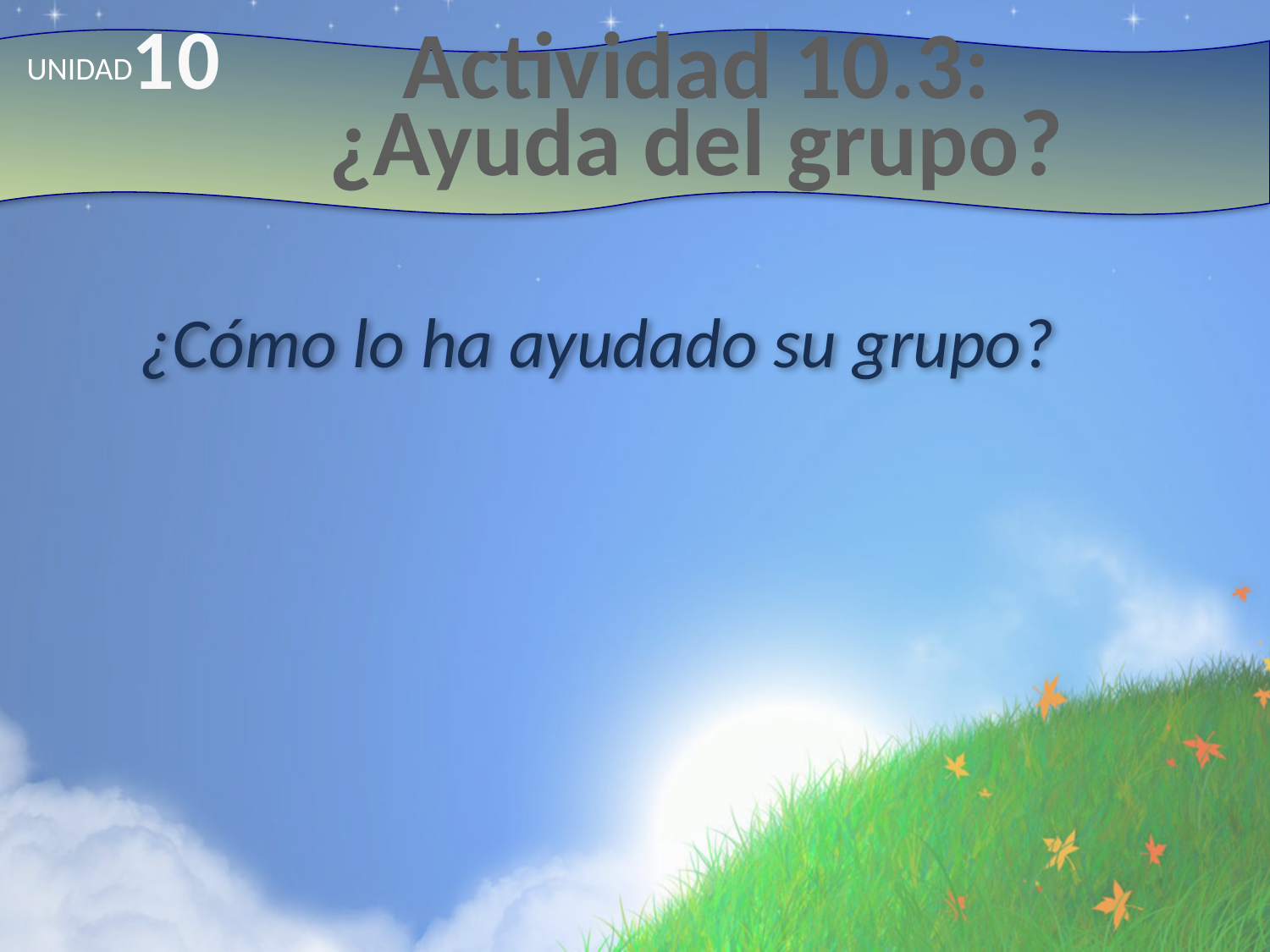

10

# Actividad 10.3: ¿Ayuda del grupo?
UNIDAD
¿Cómo lo ha ayudado su grupo?